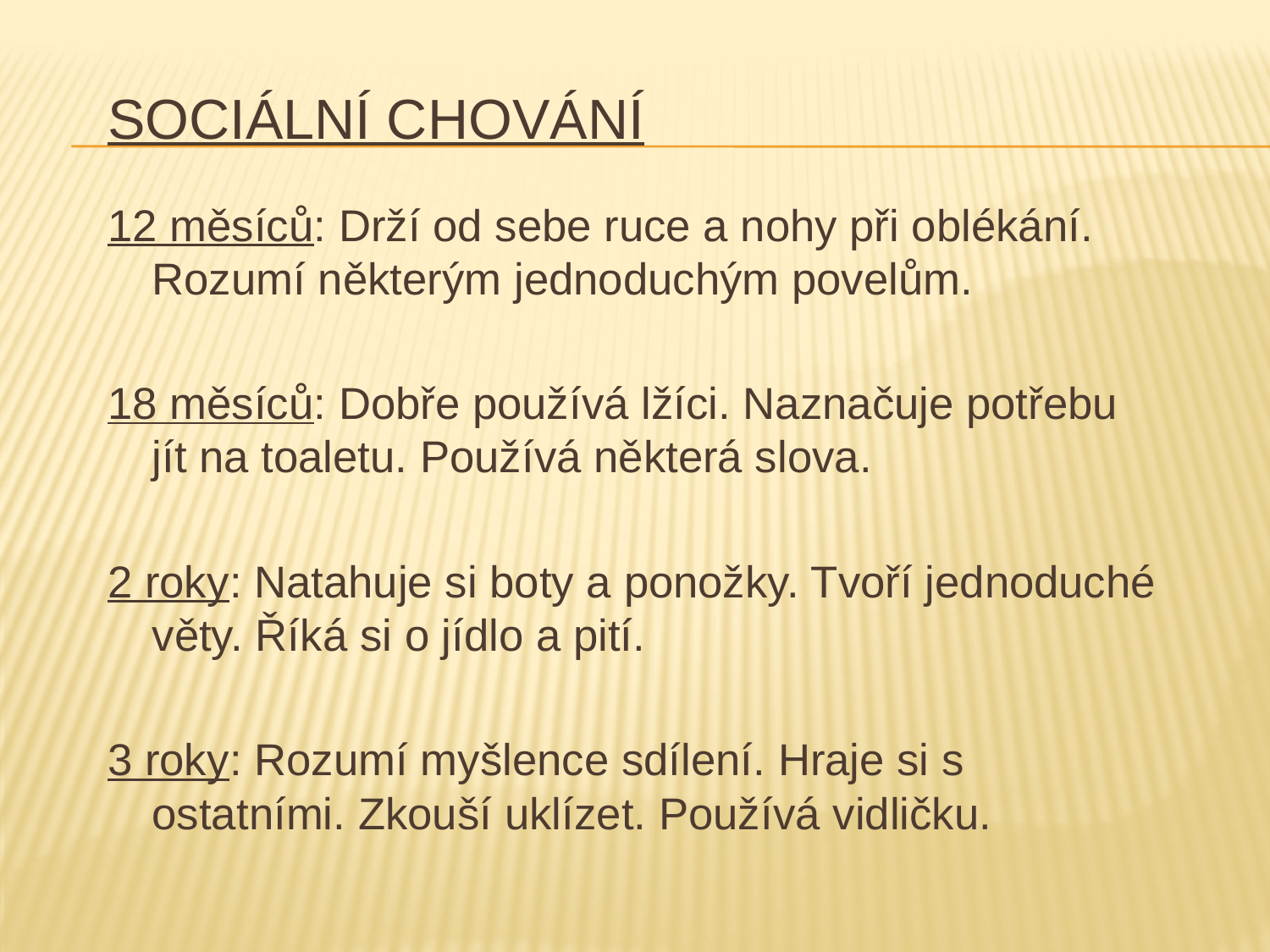

# Sociální chování
12 měsíců: Drží od sebe ruce a nohy při oblékání. Rozumí některým jednoduchým povelům.

18 měsíců: Dobře používá lžíci. Naznačuje potřebu jít na toaletu. Používá některá slova.

2 roky: Natahuje si boty a ponožky. Tvoří jednoduché věty. Říká si o jídlo a pití.

3 roky: Rozumí myšlence sdílení. Hraje si s ostatními. Zkouší uklízet. Používá vidličku.